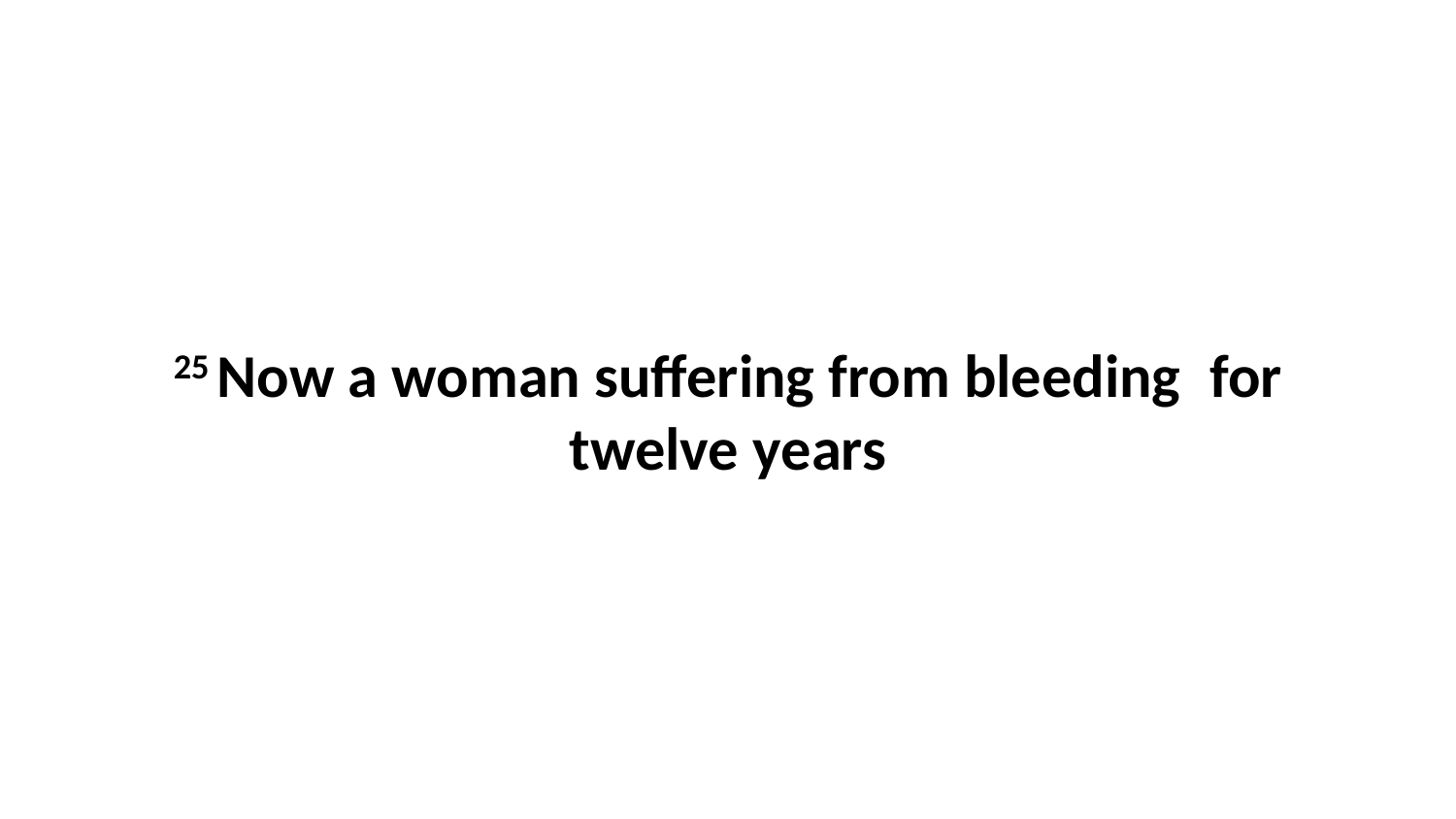

25 Now a woman suffering from bleeding  for twelve years